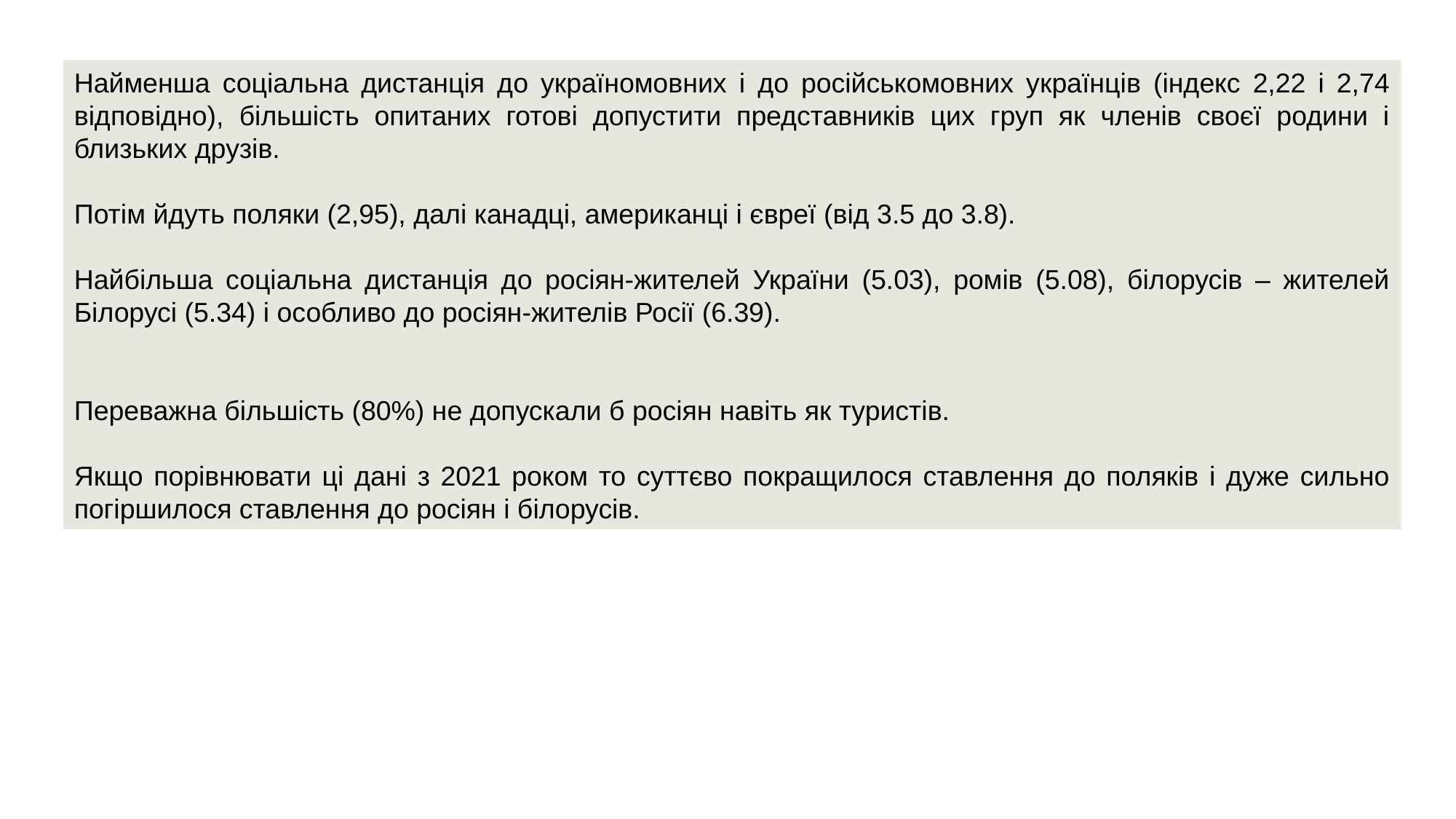

Найменша соціальна дистанція до україномовних і до російськомовних українців (індекс 2,22 і 2,74 відповідно), більшість опитаних готові допустити представників цих груп як членів своєї родини і близьких друзів.

Потім йдуть поляки (2,95), далі канадці, американці і євреї (від 3.5 до 3.8).

Найбільша соціальна дистанція до росіян-жителей України (5.03), ромів (5.08), білорусів – жителей Білорусі (5.34) і особливо до росіян-жителів Росії (6.39).

Переважна більшість (80%) не допускали б росіян навіть як туристів.

Якщо порівнювати ці дані з 2021 роком то суттєво покращилося ставлення до поляків і дуже сильно погіршилося ставлення до росіян і білорусів.